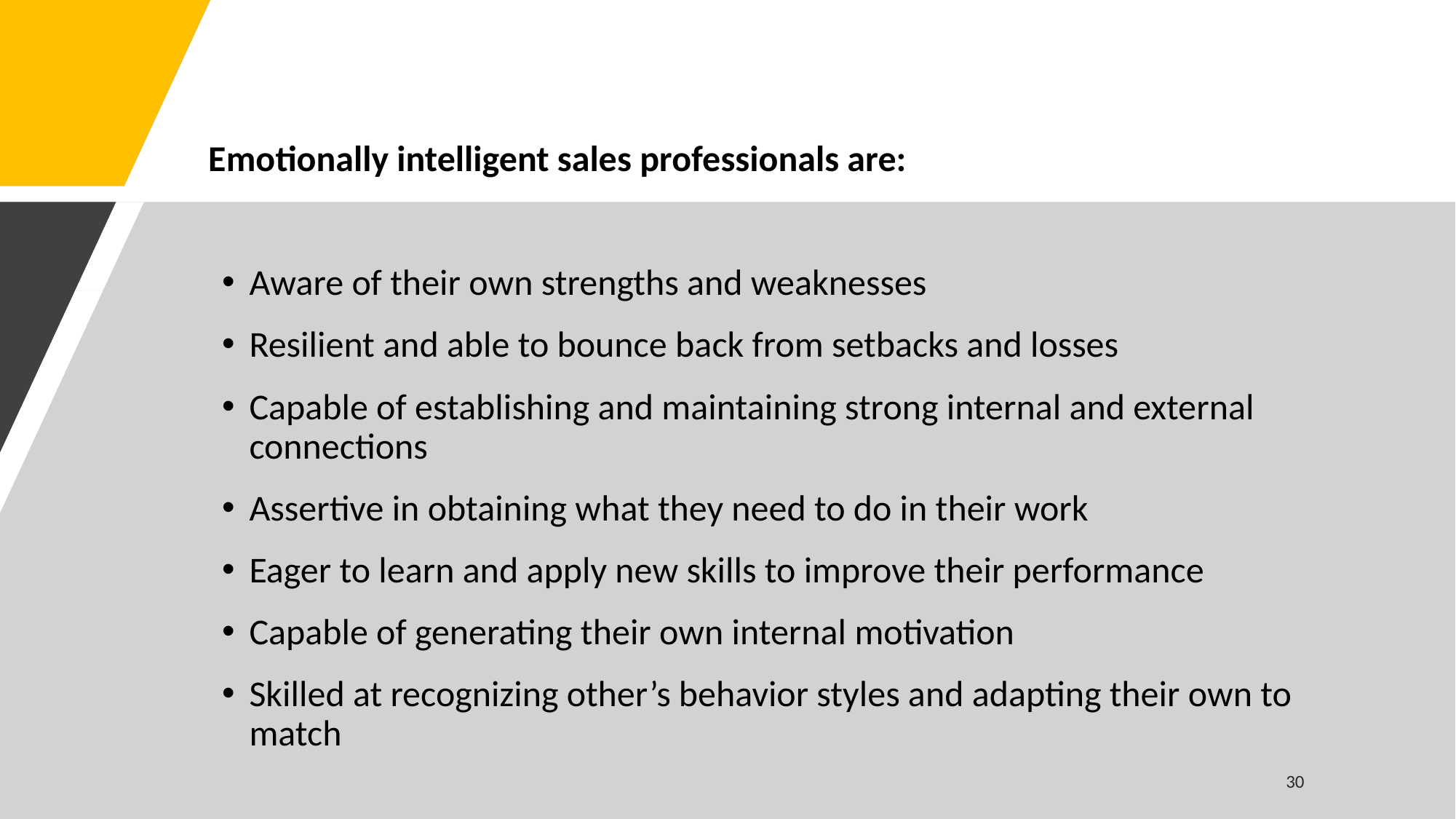

Emotionally intelligent sales professionals are:

Aware of their own strengths and weaknesses
Resilient and able to bounce back from setbacks and losses
Capable of establishing and maintaining strong internal and external connections
Assertive in obtaining what they need to do in their work
Eager to learn and apply new skills to improve their performance
Capable of generating their own internal motivation
Skilled at recognizing other’s behavior styles and adapting their own to match

30